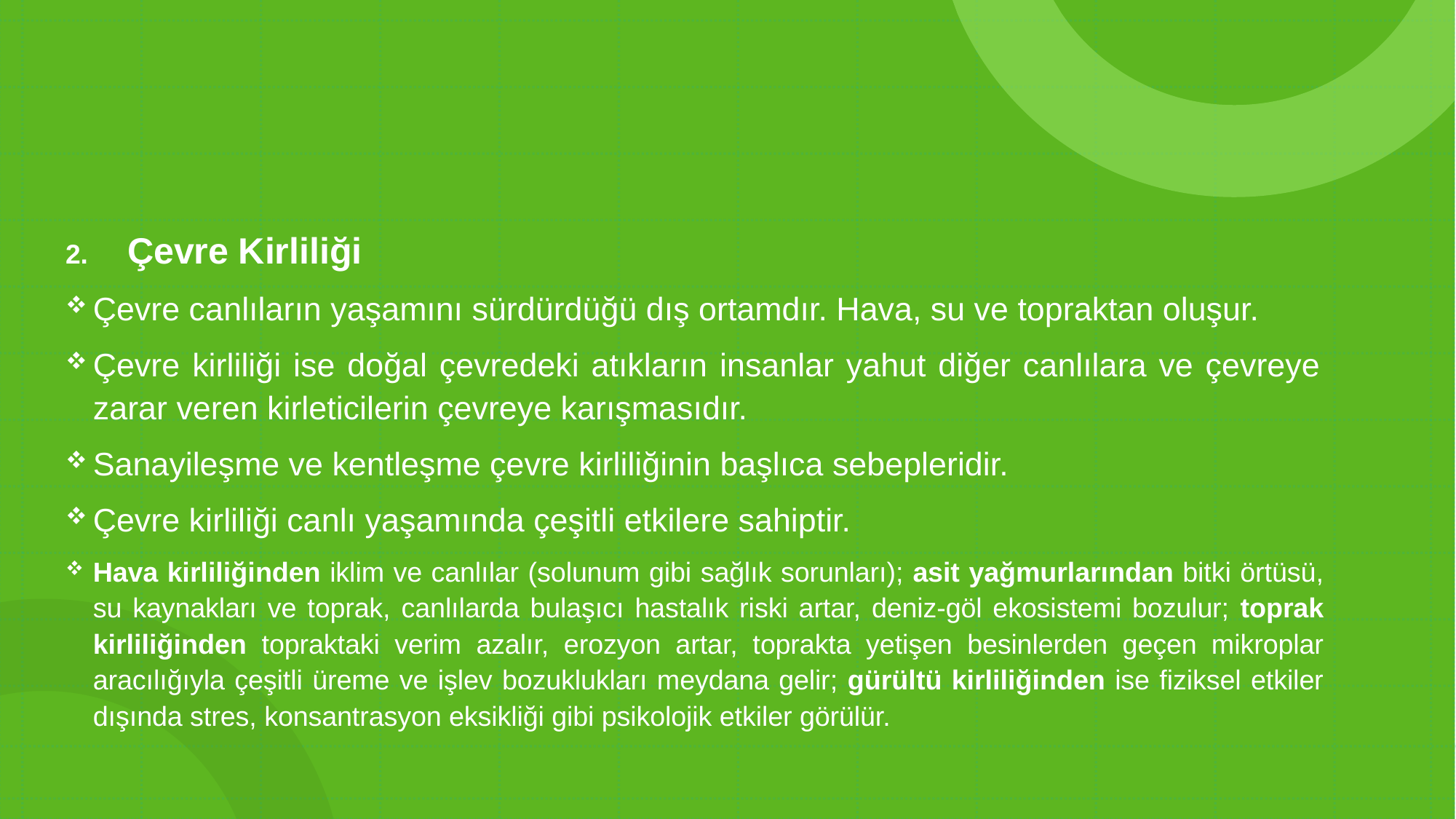

Çevre Kirliliği
Çevre canlıların yaşamını sürdürdüğü dış ortamdır. Hava, su ve topraktan oluşur.
Çevre kirliliği ise doğal çevredeki atıkların insanlar yahut diğer canlılara ve çevreye zarar veren kirleticilerin çevreye karışmasıdır.
Sanayileşme ve kentleşme çevre kirliliğinin başlıca sebepleridir.
Çevre kirliliği canlı yaşamında çeşitli etkilere sahiptir.
Hava kirliliğinden iklim ve canlılar (solunum gibi sağlık sorunları); asit yağmurlarından bitki örtüsü, su kaynakları ve toprak, canlılarda bulaşıcı hastalık riski artar, deniz-göl ekosistemi bozulur; toprak kirliliğinden topraktaki verim azalır, erozyon artar, toprakta yetişen besinlerden geçen mikroplar aracılığıyla çeşitli üreme ve işlev bozuklukları meydana gelir; gürültü kirliliğinden ise fiziksel etkiler dışında stres, konsantrasyon eksikliği gibi psikolojik etkiler görülür.